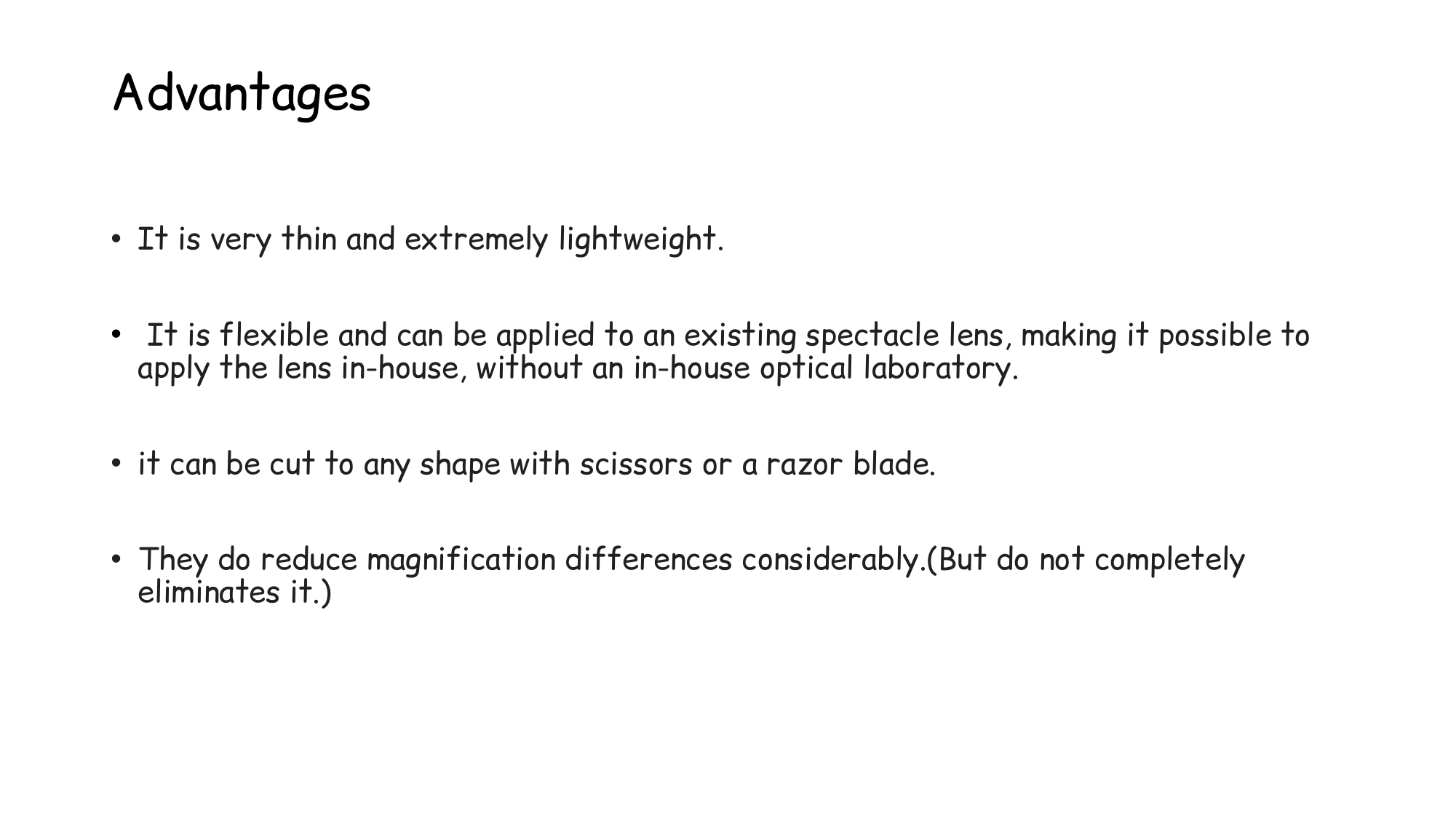

# Advantages
It is very thin and extremely lightweight.

 It is flexible and can be applied to an existing spectacle lens, making it possible to apply the lens in-house, without an in-house optical laboratory.

it can be cut to any shape with scissors or a razor blade.

They do reduce magnification differences considerably.(But do not completely eliminates it.)